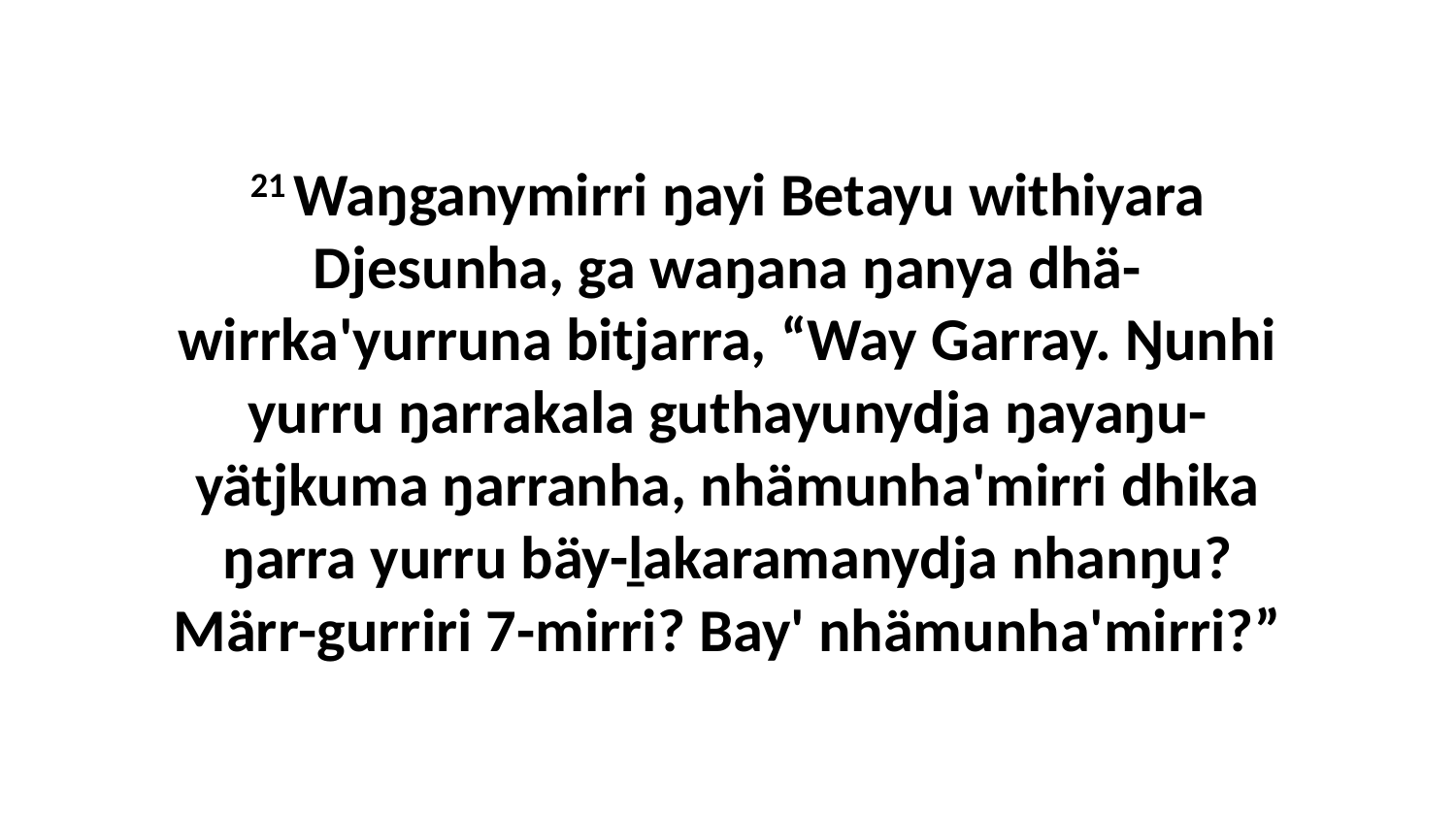

21 Waŋganymirri ŋayi Betayu withiyara Djesunha, ga waŋana ŋanya dhä-wirrka'yurruna bitjarra, “Way Garray. Ŋunhi yurru ŋarrakala guthayunydja ŋayaŋu-yätjkuma ŋarranha, nhämunha'mirri dhika ŋarra yurru bäy-ḻakaramanydja nhanŋu? Märr-gurriri 7-mirri? Bay' nhämunha'mirri?”